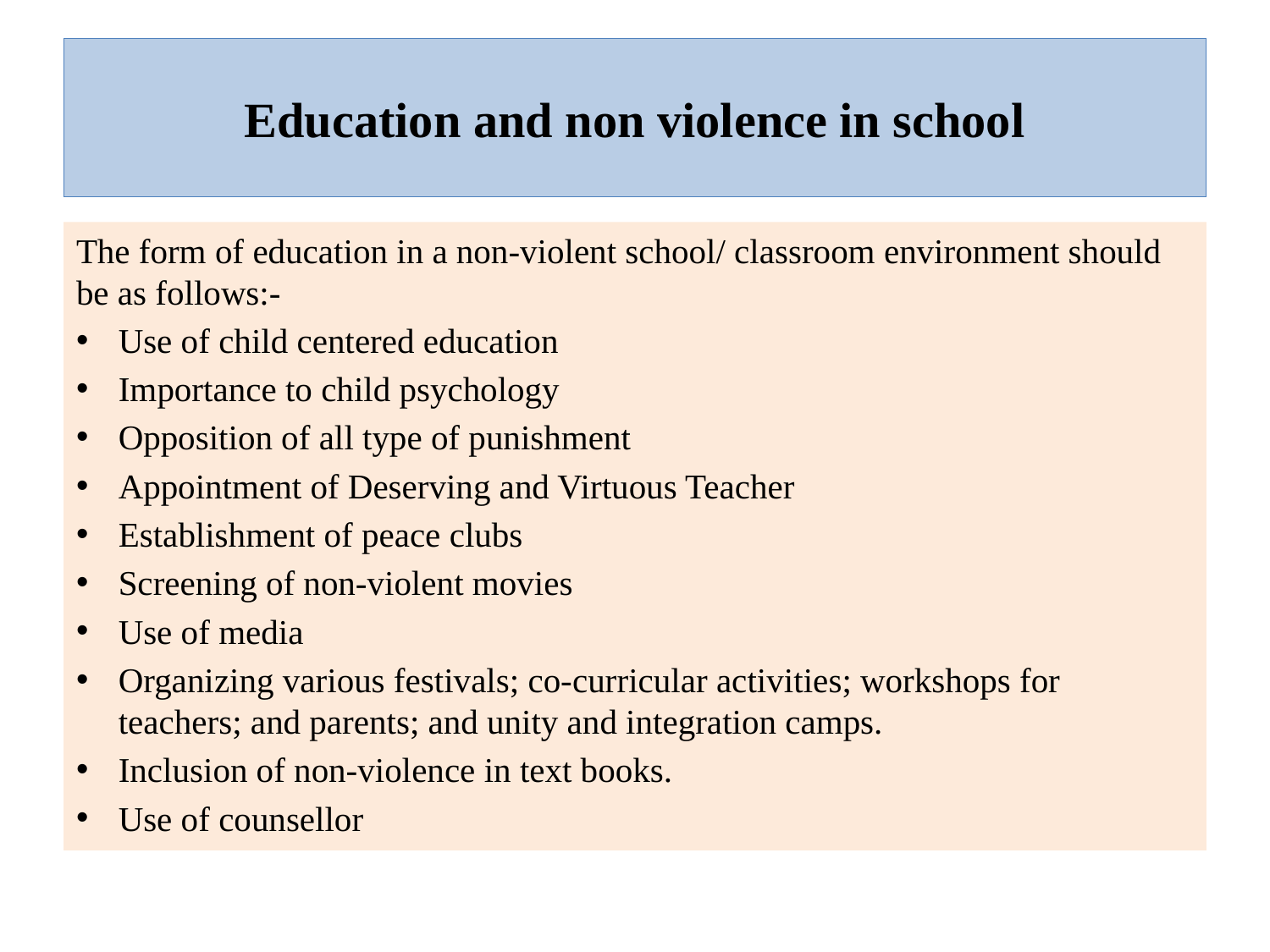

# Education and non violence in school
The form of education in a non-violent school/ classroom environment should be as follows:-
Use of child centered education
Importance to child psychology
Opposition of all type of punishment
Appointment of Deserving and Virtuous Teacher
Establishment of peace clubs
Screening of non-violent movies
Use of media
Organizing various festivals; co-curricular activities; workshops for teachers; and parents; and unity and integration camps.
Inclusion of non-violence in text books.
Use of counsellor